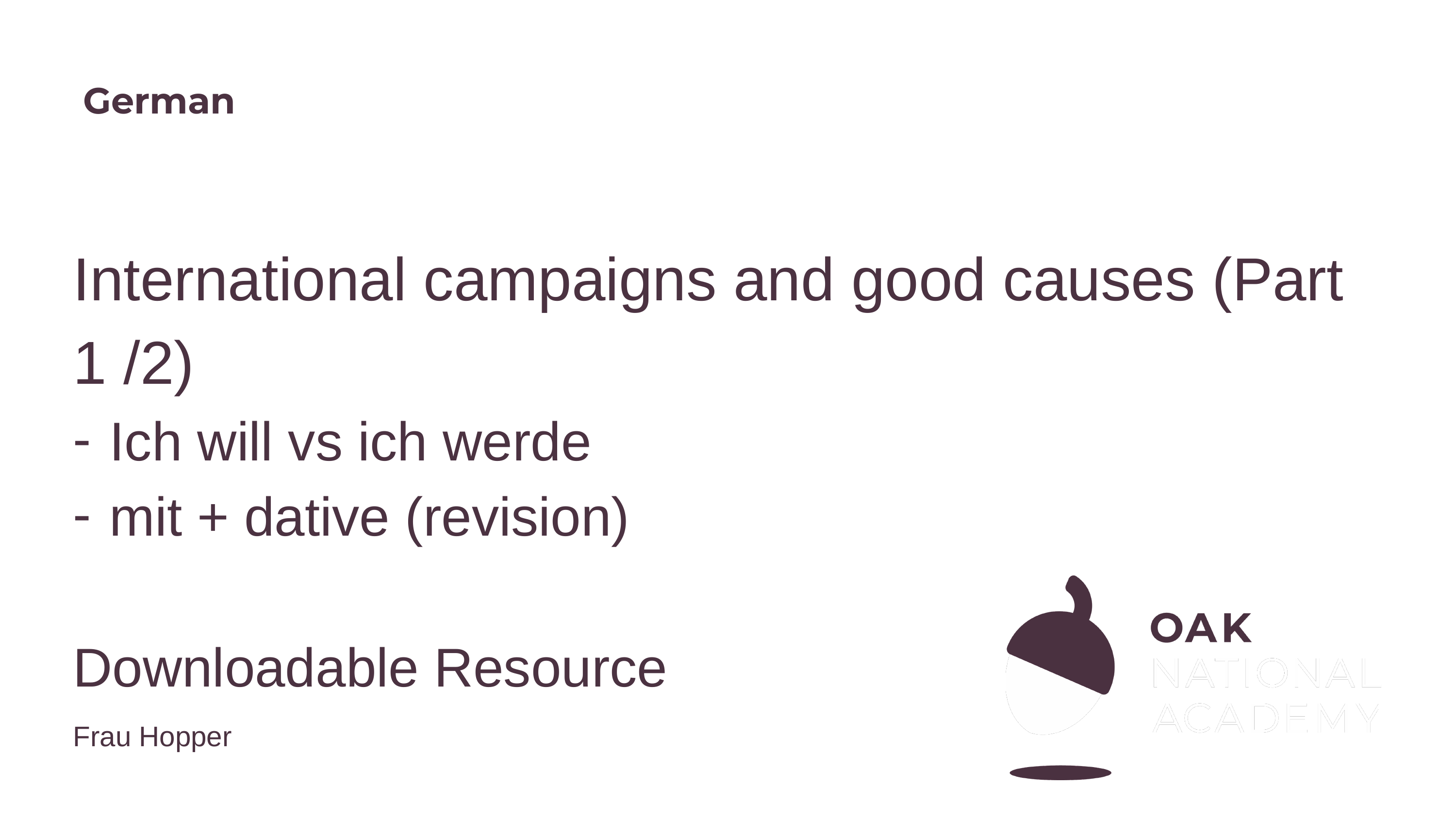

German
# International campaigns and good causes (Part 1 /2)
Ich will vs ich werde
mit + dative (revision)

Downloadable Resource
Frau Hopper